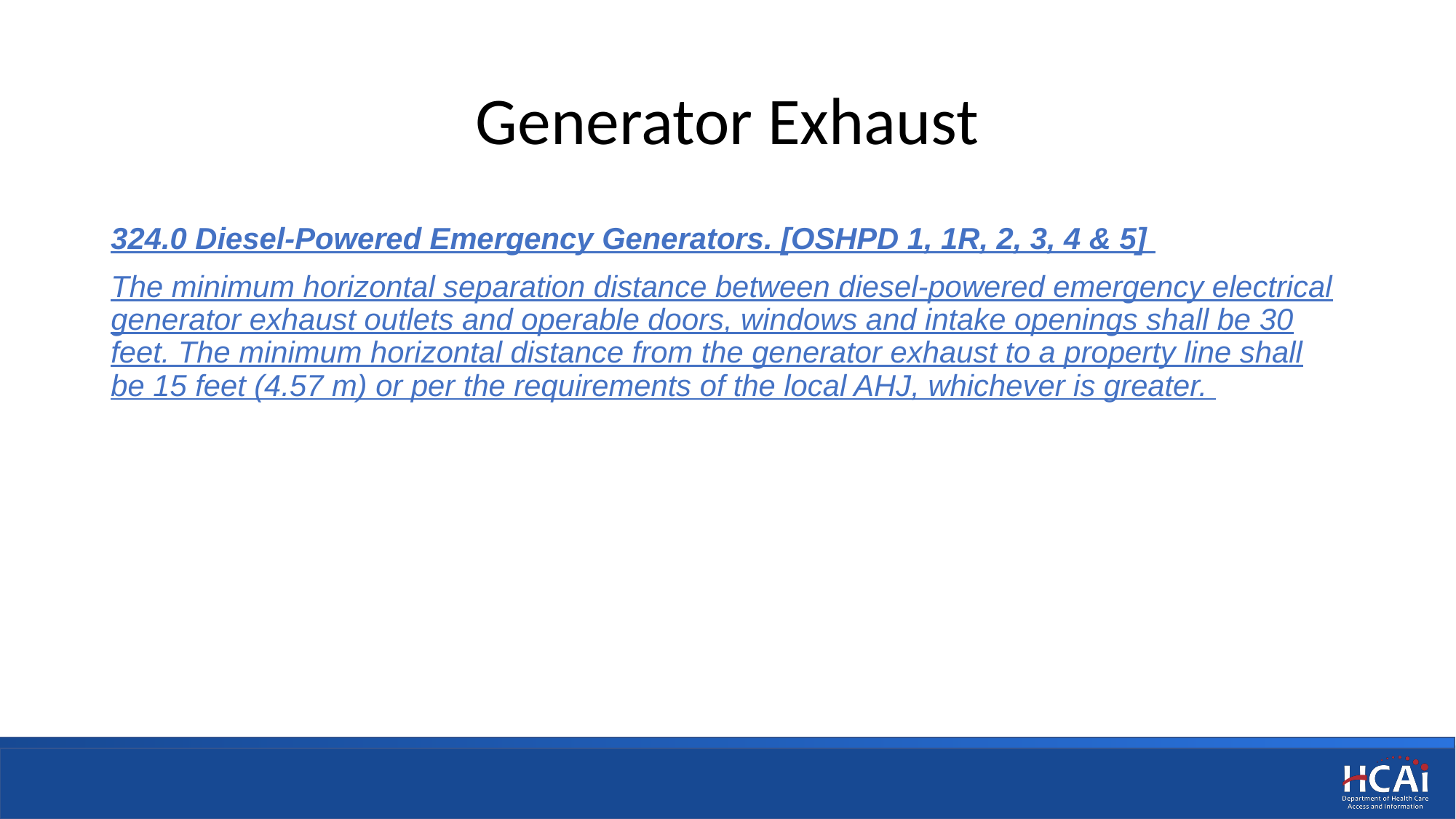

# Generator Exhaust
324.0 Diesel-Powered Emergency Generators. [OSHPD 1, 1R, 2, 3, 4 & 5]
The minimum horizontal separation distance between diesel-powered emergency electrical generator exhaust outlets and operable doors, windows and intake openings shall be 30 feet. The minimum horizontal distance from the generator exhaust to a property line shall be 15 feet (4.57 m) or per the requirements of the local AHJ, whichever is greater.